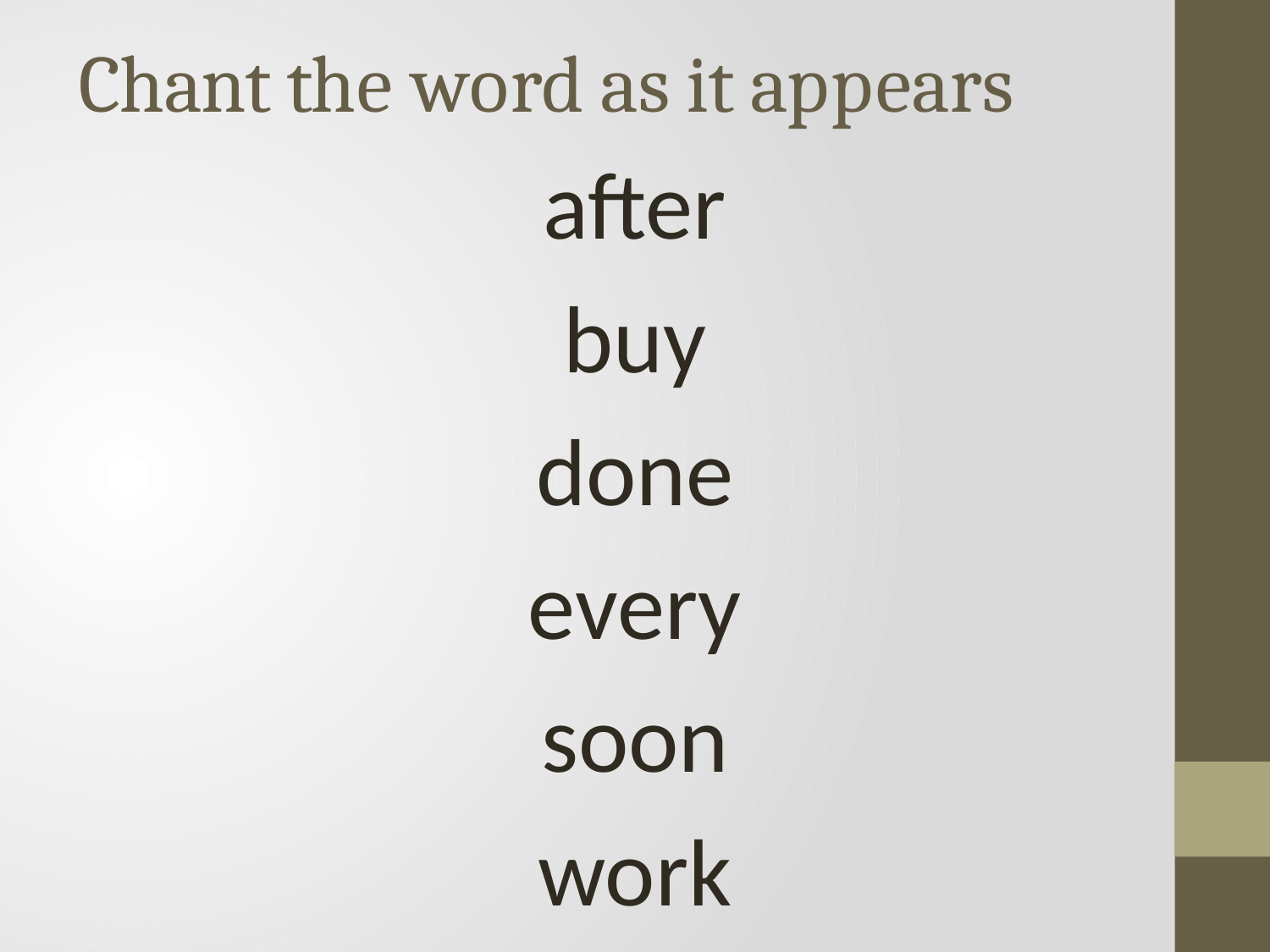

# Chant the word as it appears
after
buy
done
every
soon
work